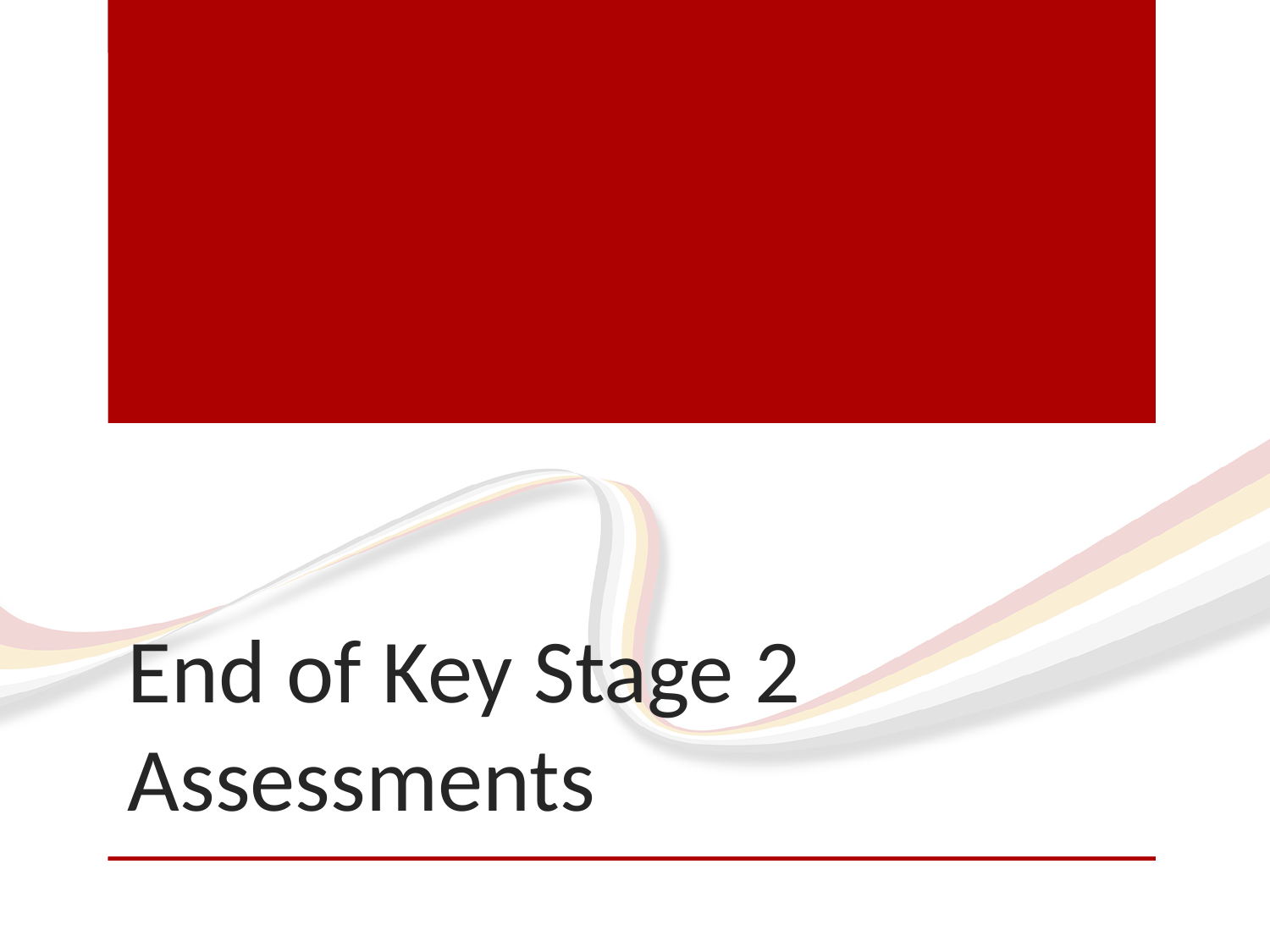

# End of Key Stage 2 Assessments